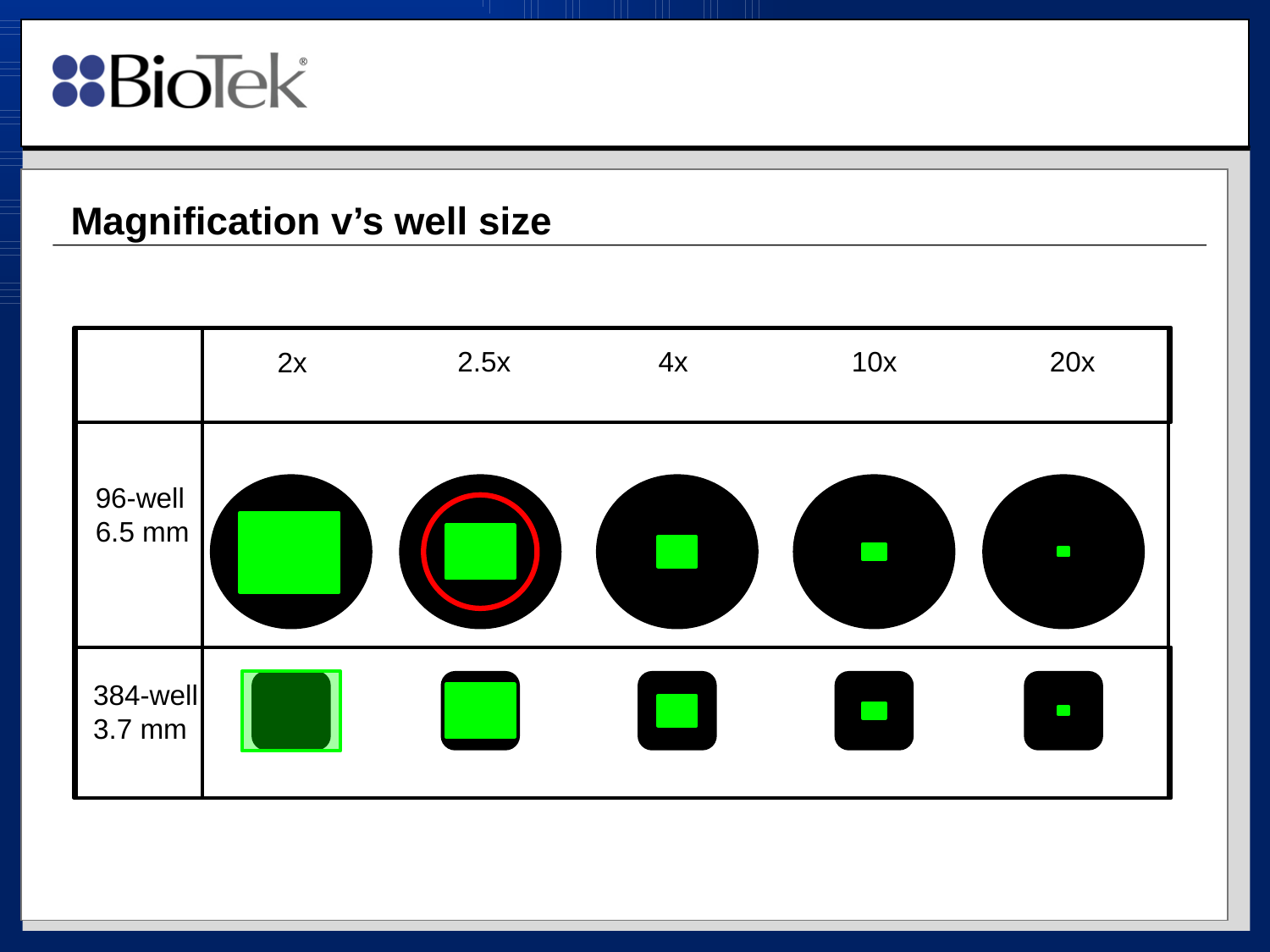

Magnification v’s well size

2.5x
4x
10x
20x
2x
96-well
6.5 mm

384-well
3.7 mm